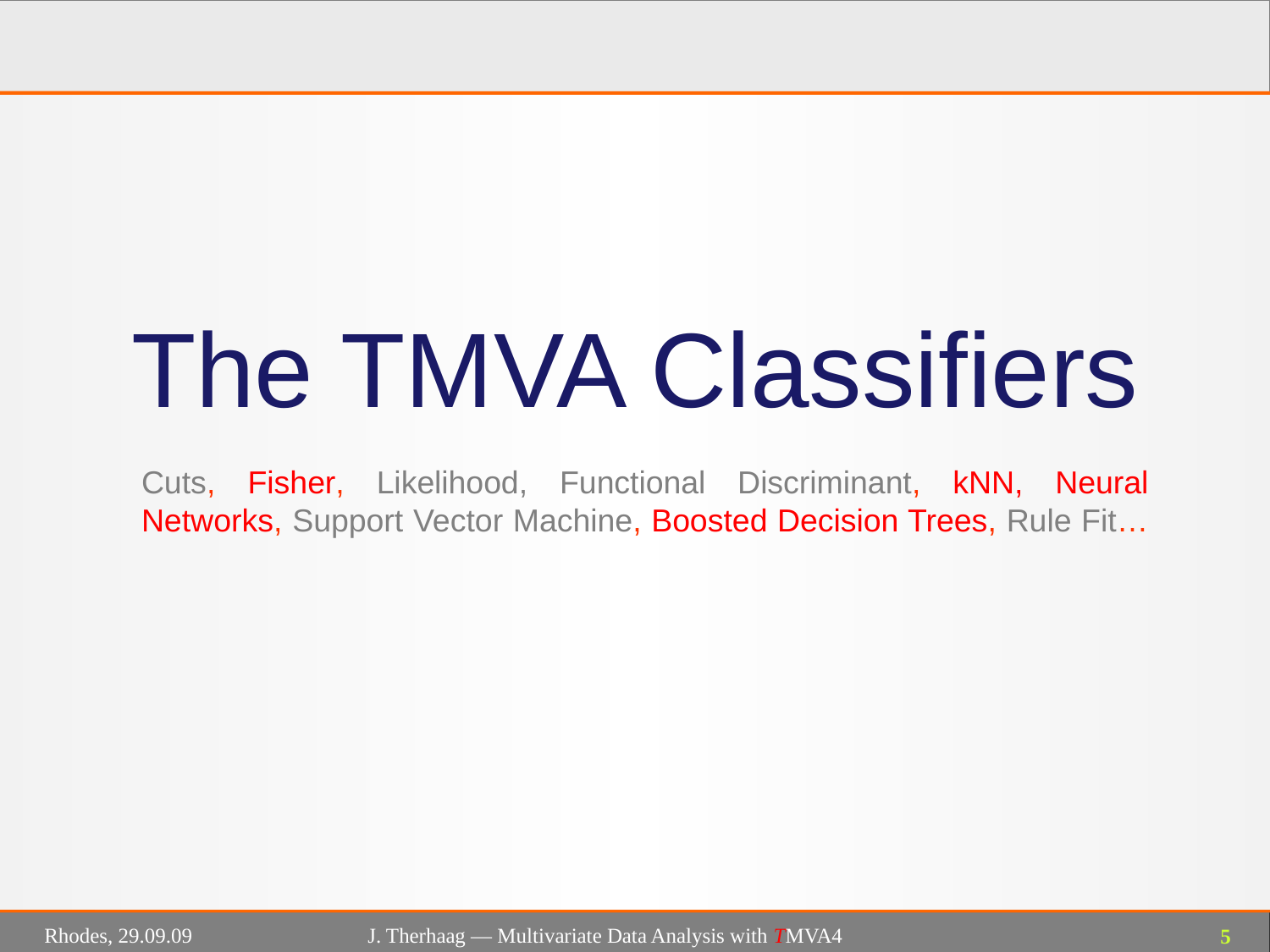

# The TMVA Classifiers
Cuts, Fisher, Likelihood, Functional Discriminant, kNN, Neural Networks, Support Vector Machine, Boosted Decision Trees, Rule Fit…